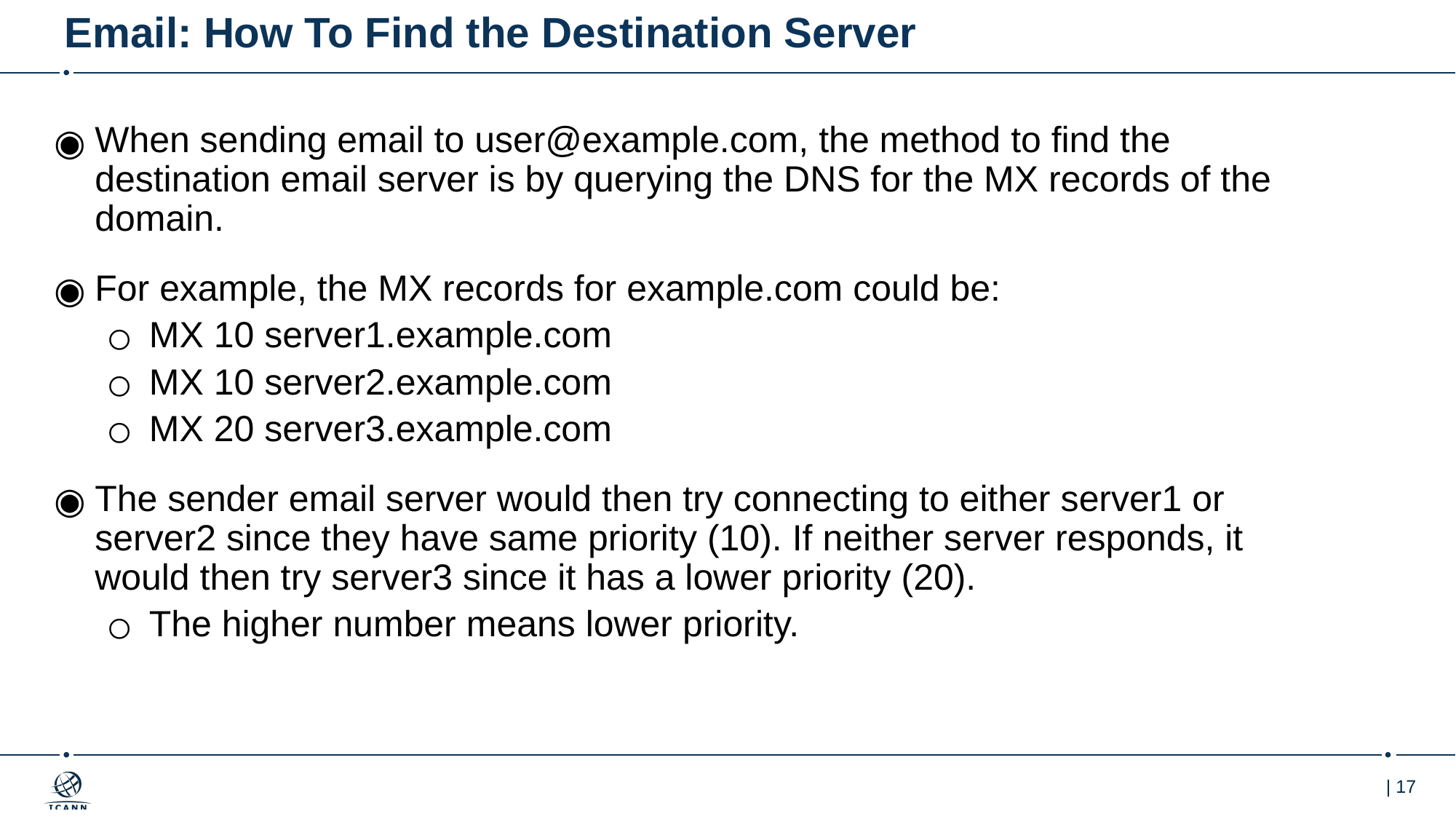

# Email: How To Find the Destination Server
When sending email to user@example.com, the method to find the destination email server is by querying the DNS for the MX records of the domain.
For example, the MX records for example.com could be:
MX 10 server1.example.com
MX 10 server2.example.com
MX 20 server3.example.com
The sender email server would then try connecting to either server1 or server2 since they have same priority (10). If neither server responds, it would then try server3 since it has a lower priority (20).
The higher number means lower priority.